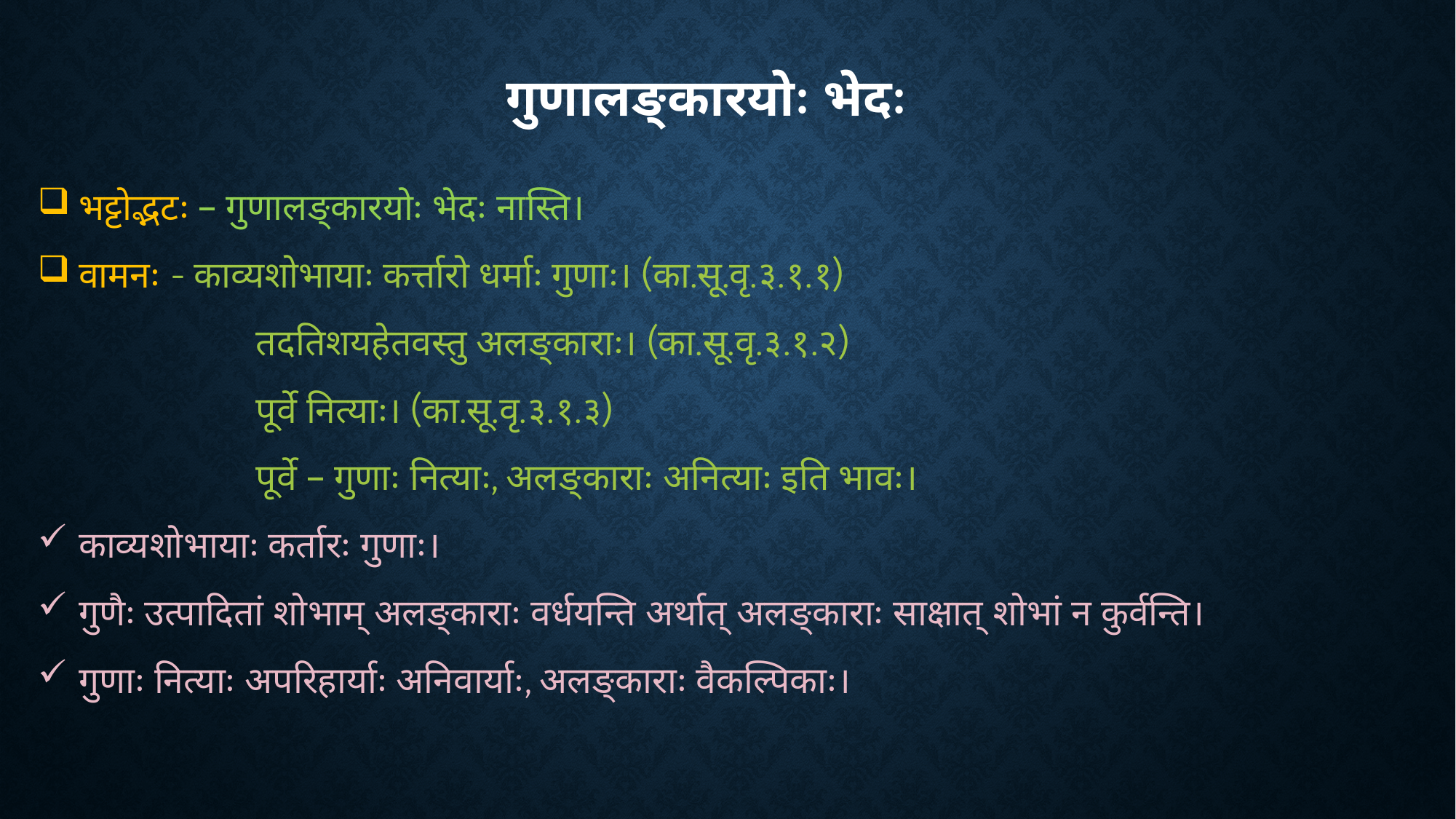

# गुणालङ्कारयोः भेदः
भट्टोद्भटः – गुणालङ्कारयोः भेदः नास्ति।
वामनः - काव्यशोभायाः कर्त्तारो धर्माः गुणाः। (का.सू.वृ.३.१.१)
		तदतिशयहेतवस्तु अलङ्काराः। (का.सू.वृ.३.१.२)
		पूर्वे नित्याः। (का.सू.वृ.३.१.३)
		पूर्वे – गुणाः नित्याः, अलङ्काराः अनित्याः इति भावः।
काव्यशोभायाः कर्तारः गुणाः।
गुणैः उत्पादितां शोभाम् अलङ्काराः वर्धयन्ति अर्थात् अलङ्काराः साक्षात् शोभां न कुर्वन्ति।
गुणाः नित्याः अपरिहार्याः अनिवार्याः, अलङ्काराः वैकल्पिकाः।